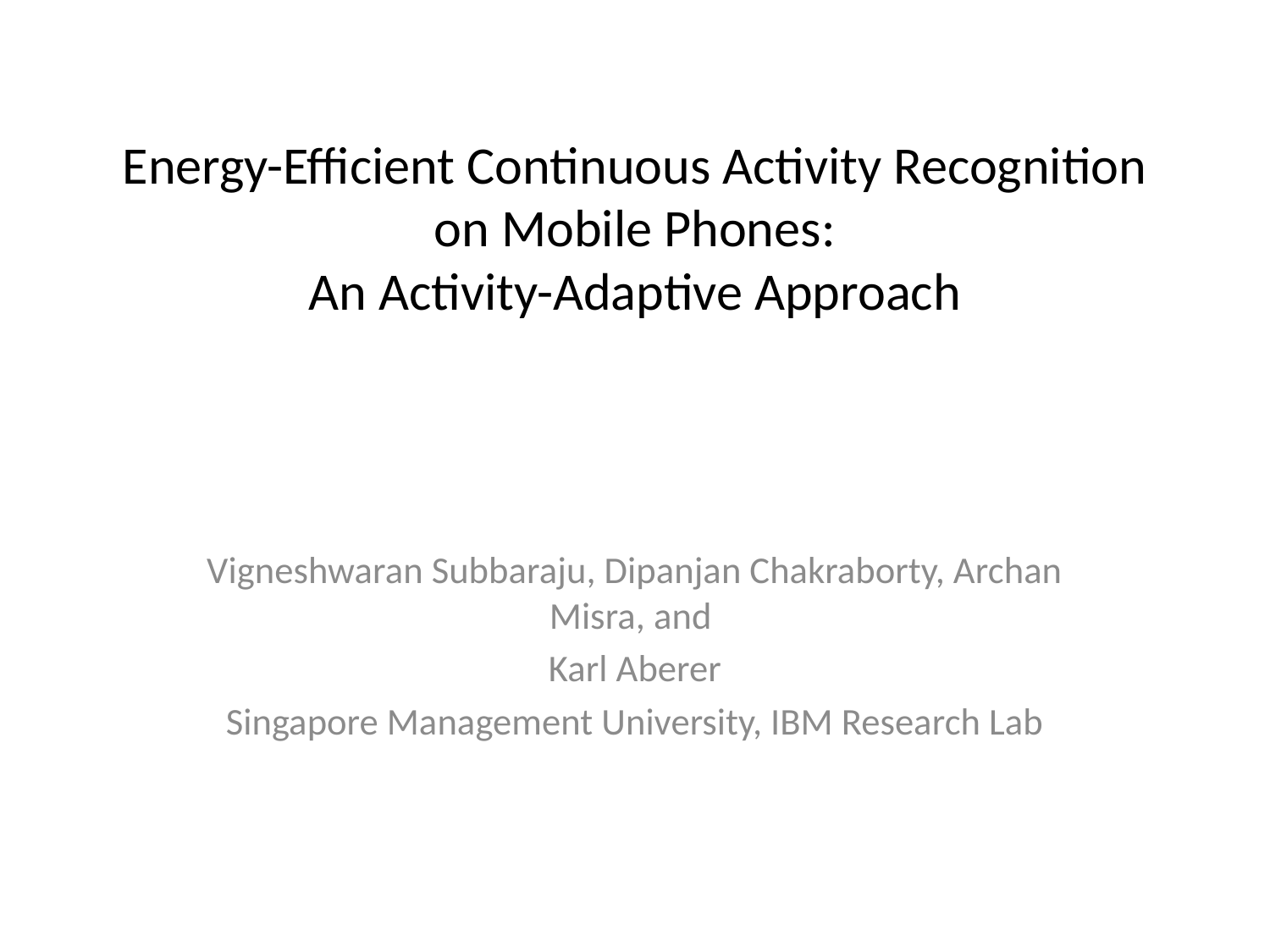

# Energy-Efficient Continuous Activity Recognition on Mobile Phones: An Activity-Adaptive Approach
Vigneshwaran Subbaraju, Dipanjan Chakraborty, Archan Misra, and
Karl Aberer
Singapore Management University, IBM Research Lab